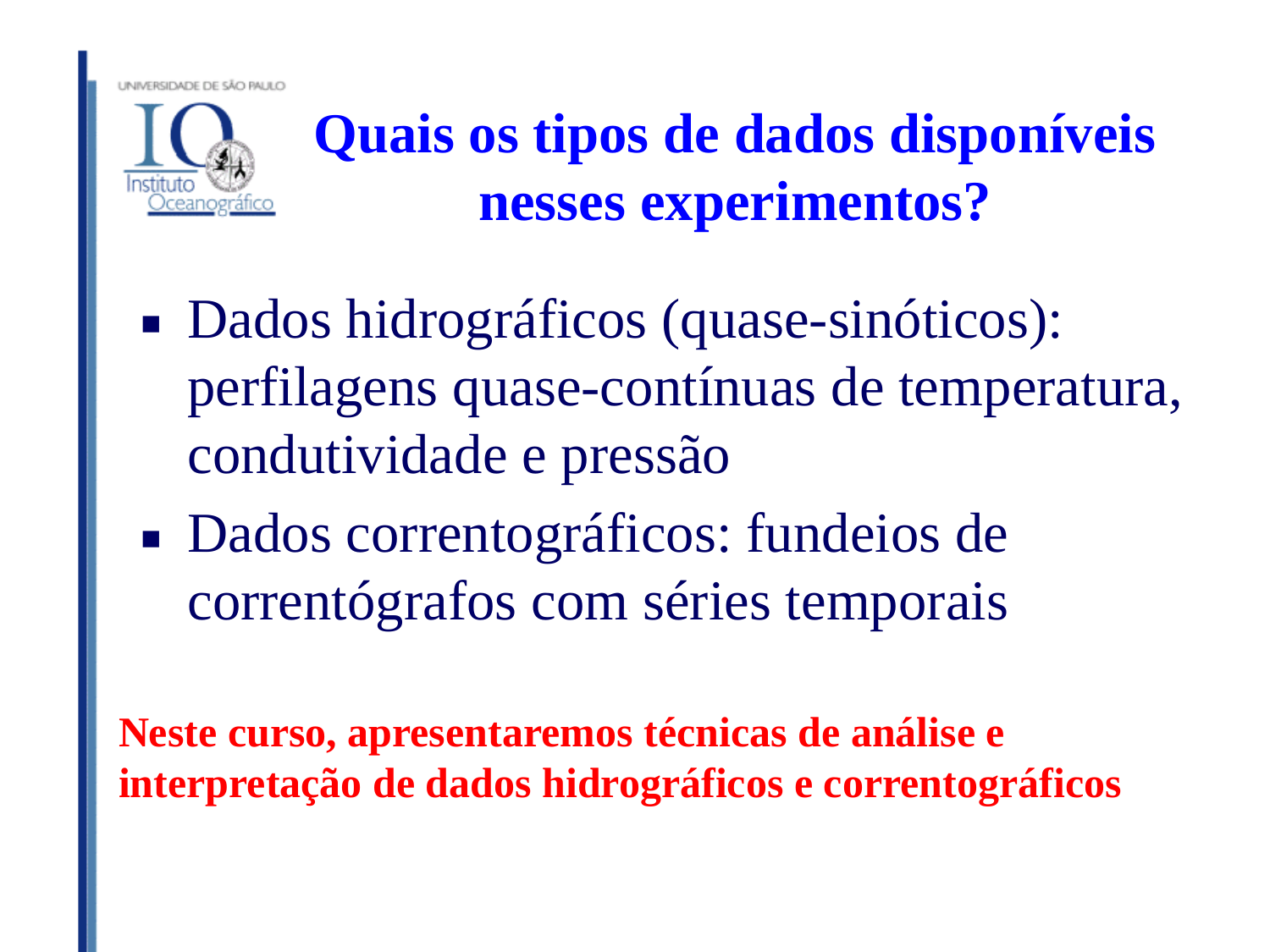

# Quais os tipos de dados disponíveis nesses experimentos?
Dados hidrográficos (quase-sinóticos): perfilagens quase-contínuas de temperatura, condutividade e pressão
Dados correntográficos: fundeios de correntógrafos com séries temporais

Neste curso, apresentaremos técnicas de análise e interpretação de dados hidrográficos e correntográficos